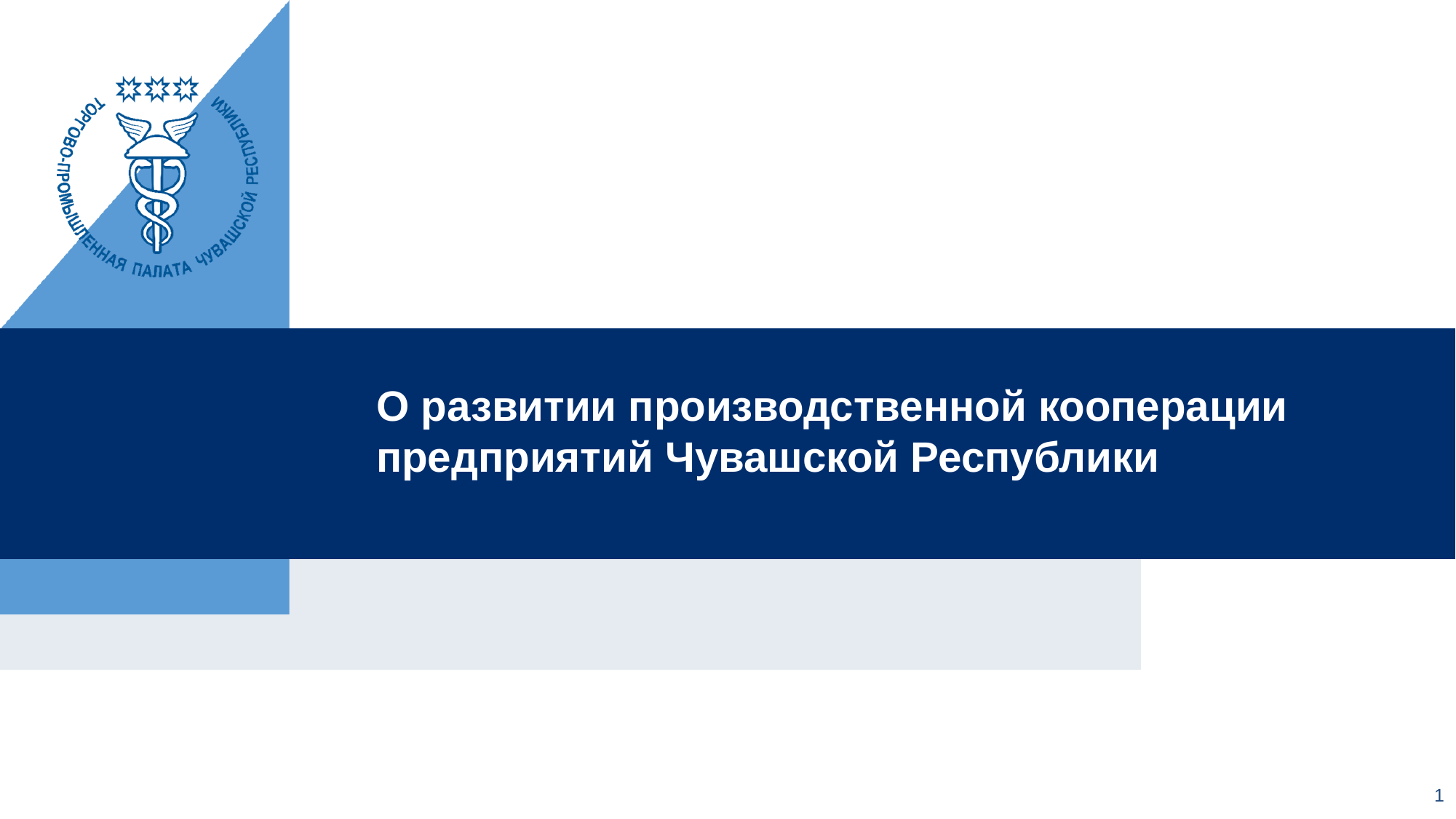

#
О развитии производственной кооперации предприятий Чувашской Республики
1